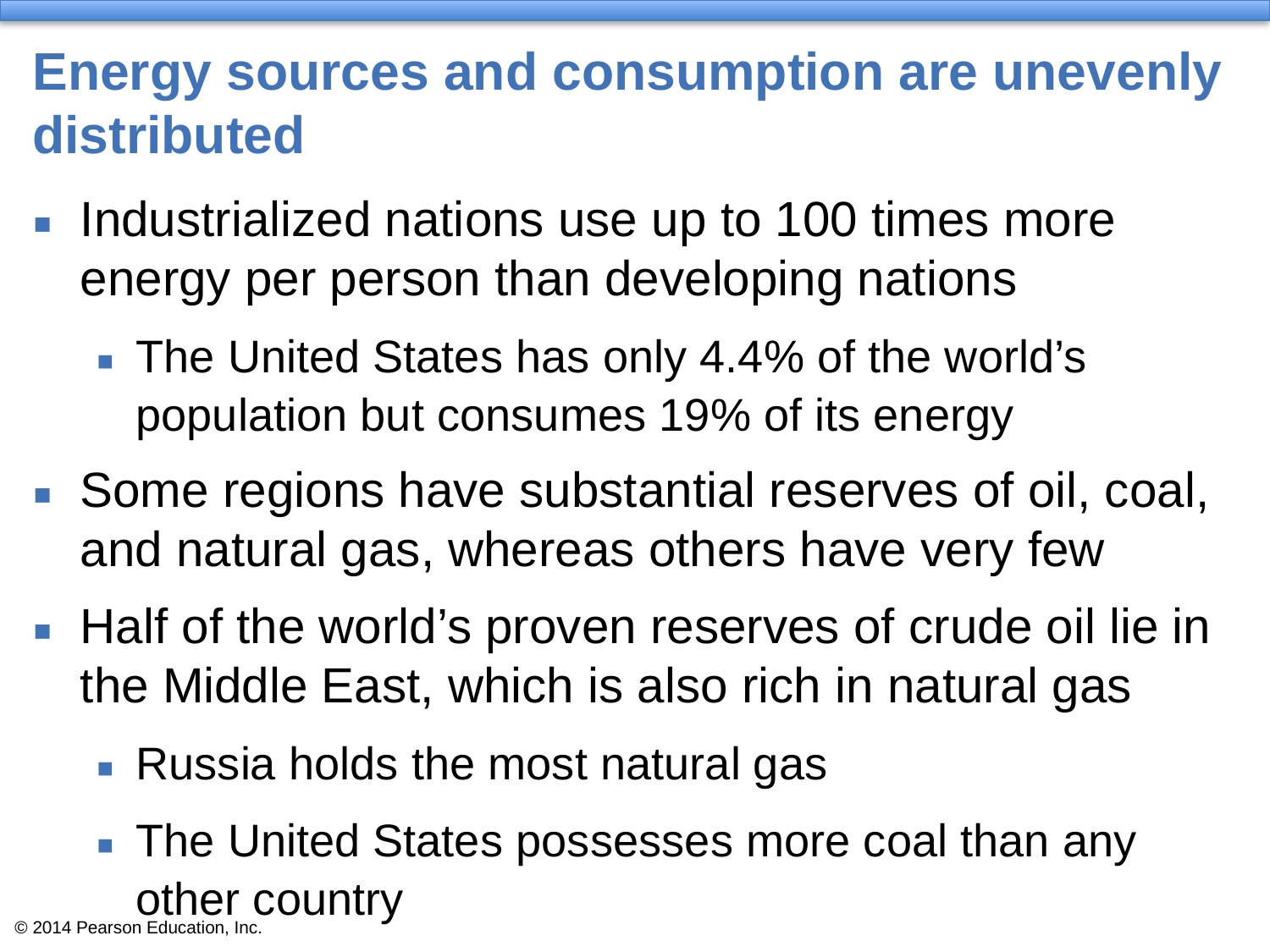

# Energy sources and consumption are unevenly distributed
Industrialized nations use up to 100 times more energy per person than developing nations
The United States has only 4.4% of the world’s population but consumes 19% of its energy
Some regions have substantial reserves of oil, coal, and natural gas, whereas others have very few
Half of the world’s proven reserves of crude oil lie in the Middle East, which is also rich in natural gas
Russia holds the most natural gas
The United States possesses more coal than any other country
Russia and China also have large coal reserves